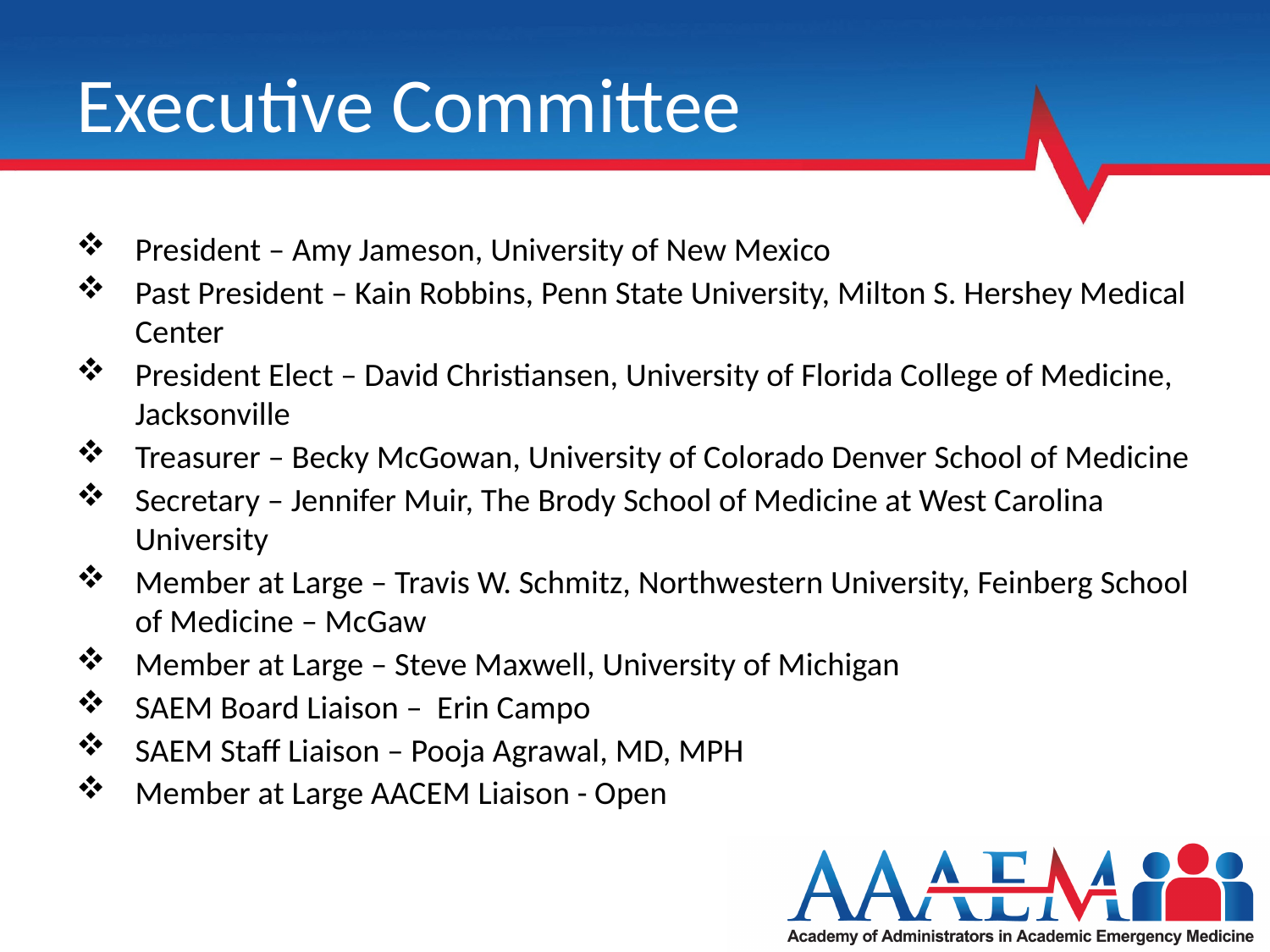

# Executive Committee
President – Amy Jameson, University of New Mexico
Past President – Kain Robbins, Penn State University, Milton S. Hershey Medical Center
President Elect – David Christiansen, University of Florida College of Medicine, Jacksonville
Treasurer – Becky McGowan, University of Colorado Denver School of Medicine
Secretary – Jennifer Muir, The Brody School of Medicine at West Carolina University
Member at Large – Travis W. Schmitz, Northwestern University, Feinberg School of Medicine – McGaw
Member at Large – Steve Maxwell, University of Michigan
SAEM Board Liaison –  Erin Campo
SAEM Staff Liaison – Pooja Agrawal, MD, MPH
Member at Large AACEM Liaison - Open